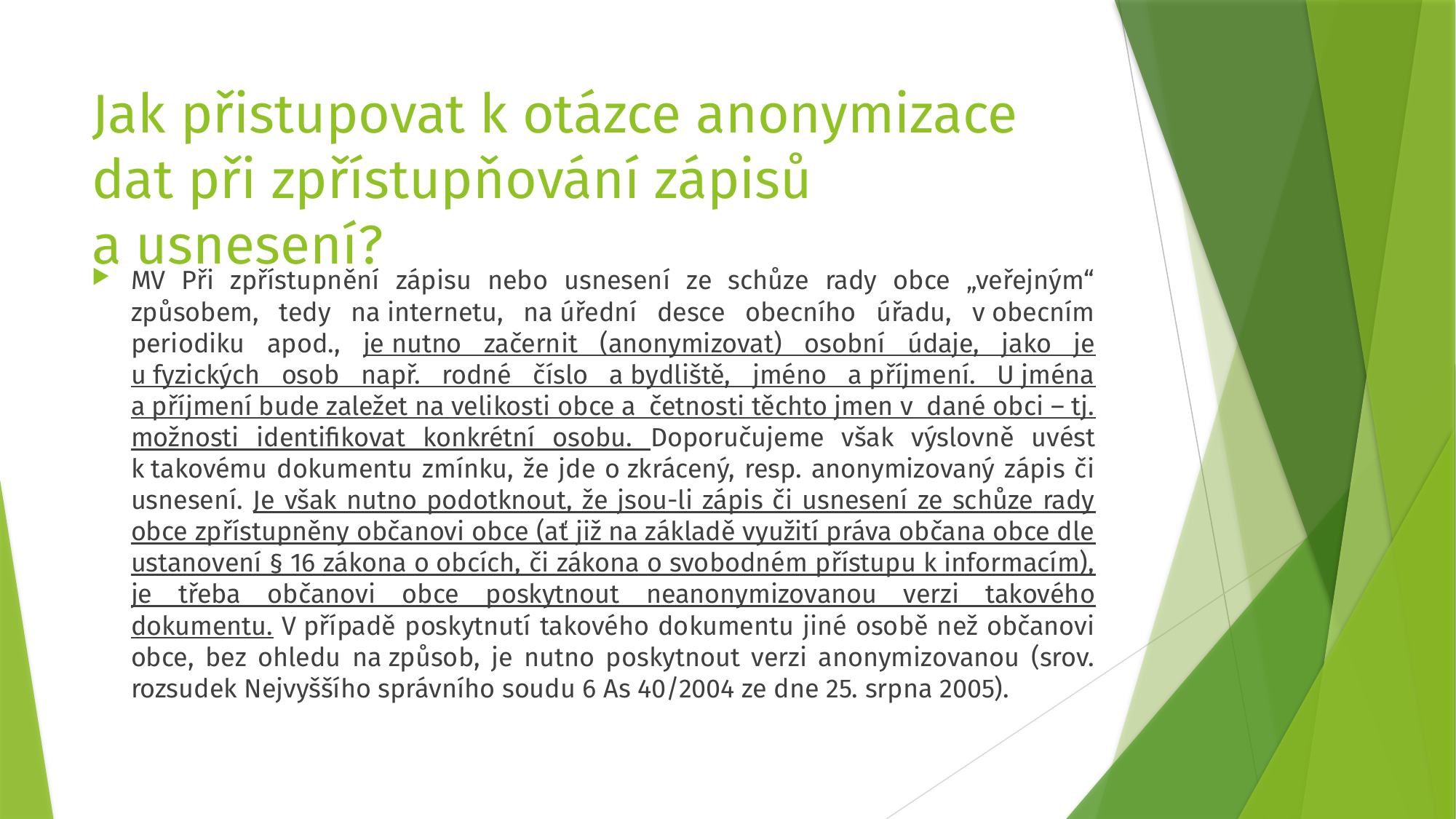

# Jak přistupovat k otázce anonymizace dat při zpřístupňování zápisů a usnesení?
MV Při zpřístupnění zápisu nebo usnesení ze schůze rady obce „veřejným“ způsobem, tedy na internetu, na úřední desce obecního úřadu, v obecním periodiku apod., je nutno začernit (anonymizovat) osobní údaje, jako je u fyzických osob např. rodné číslo a bydliště, jméno a příjmení. U jména a příjmení bude zaležet na velikosti obce a  četnosti těchto jmen v  dané obci – tj. možnosti identifikovat konkrétní osobu. Doporučujeme však výslovně uvést k takovému dokumentu zmínku, že jde o zkrácený, resp. anonymizovaný zápis či usnesení. Je však nutno podotknout, že jsou-li zápis či usnesení ze schůze rady obce zpřístupněny občanovi obce (ať již na základě využití práva občana obce dle ustanovení § 16 zákona o obcích, či zákona o svobodném přístupu k informacím), je třeba občanovi obce poskytnout neanonymizovanou verzi takového dokumentu. V případě poskytnutí takového dokumentu jiné osobě než občanovi obce, bez ohledu na způsob, je nutno poskytnout verzi anonymizovanou (srov. rozsudek Nejvyššího správního soudu 6 As 40/2004 ze dne 25. srpna 2005).